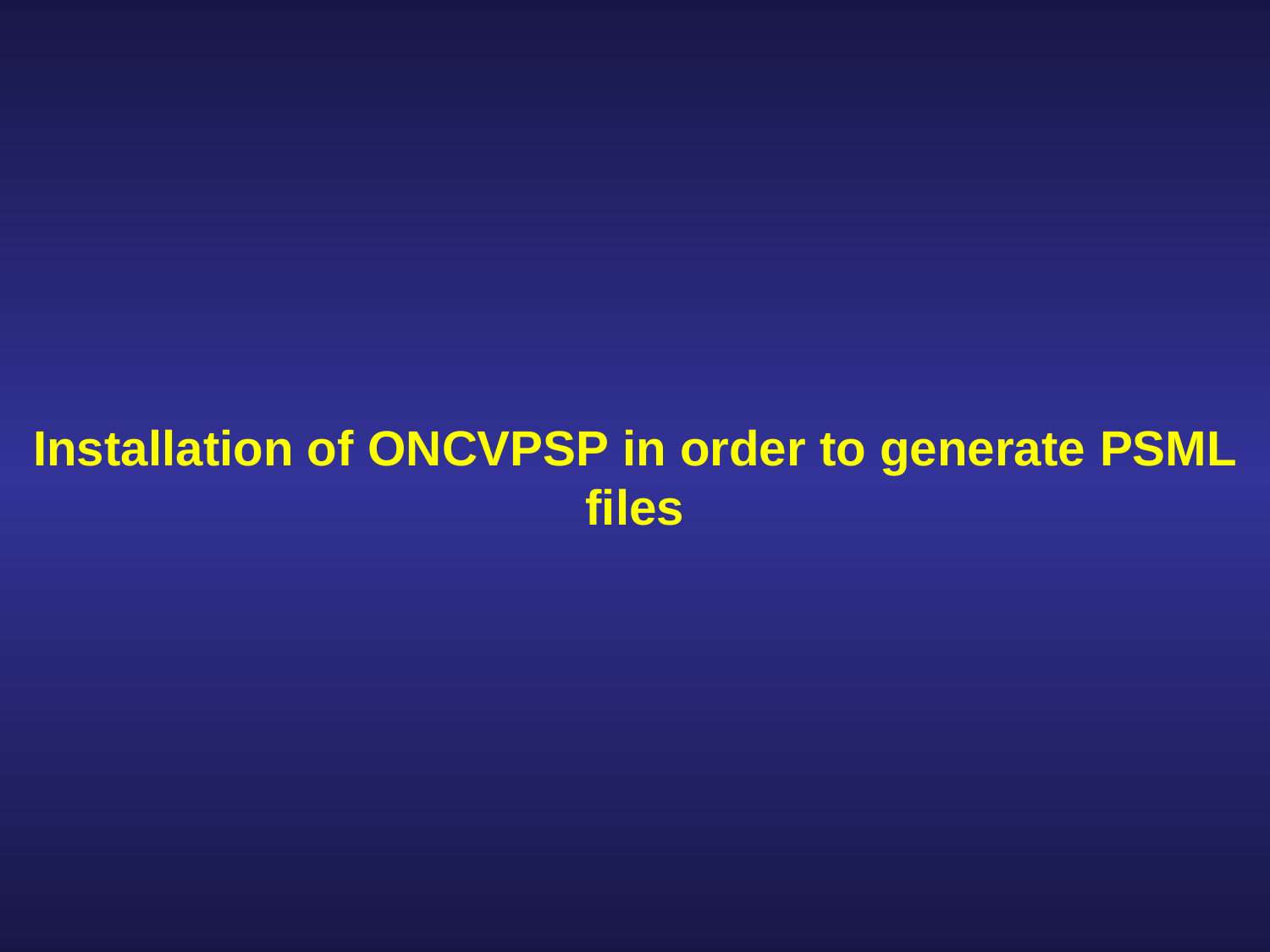

# Installation of oncvpsp in order to generate psml files